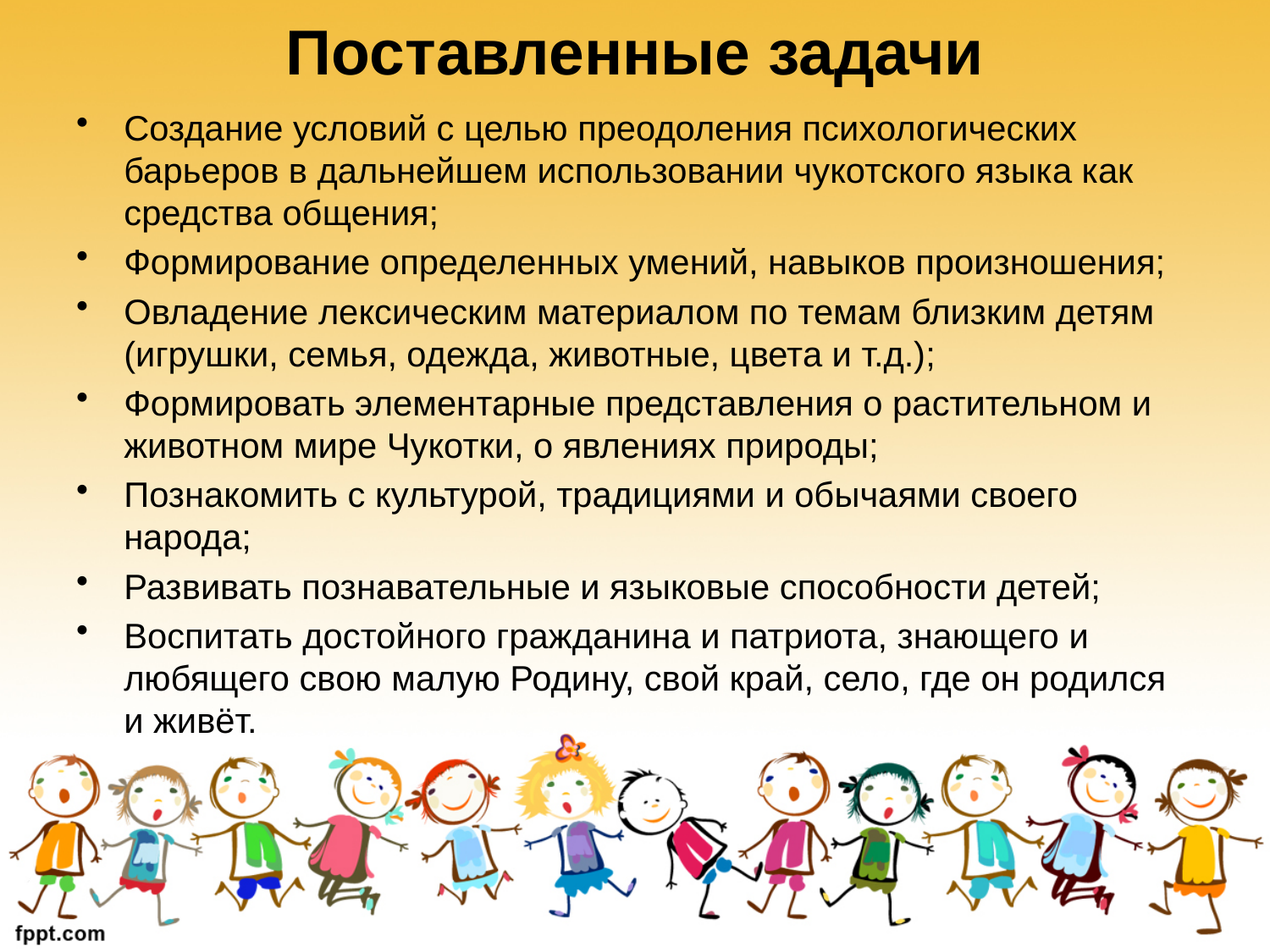

# Поставленные задачи
Создание условий с целью преодоления психологических барьеров в дальнейшем использовании чукотского языка как средства общения;
Формирование определенных умений, навыков произношения;
Овладение лексическим материалом по темам близким детям (игрушки, семья, одежда, животные, цвета и т.д.);
Формировать элементарные представления о растительном и животном мире Чукотки, о явлениях природы;
Познакомить с культурой, традициями и обычаями своего народа;
Развивать познавательные и языковые способности детей;
Воспитать достойного гражданина и патриота, знающего и любящего свою малую Родину, свой край, село, где он родился и живёт.